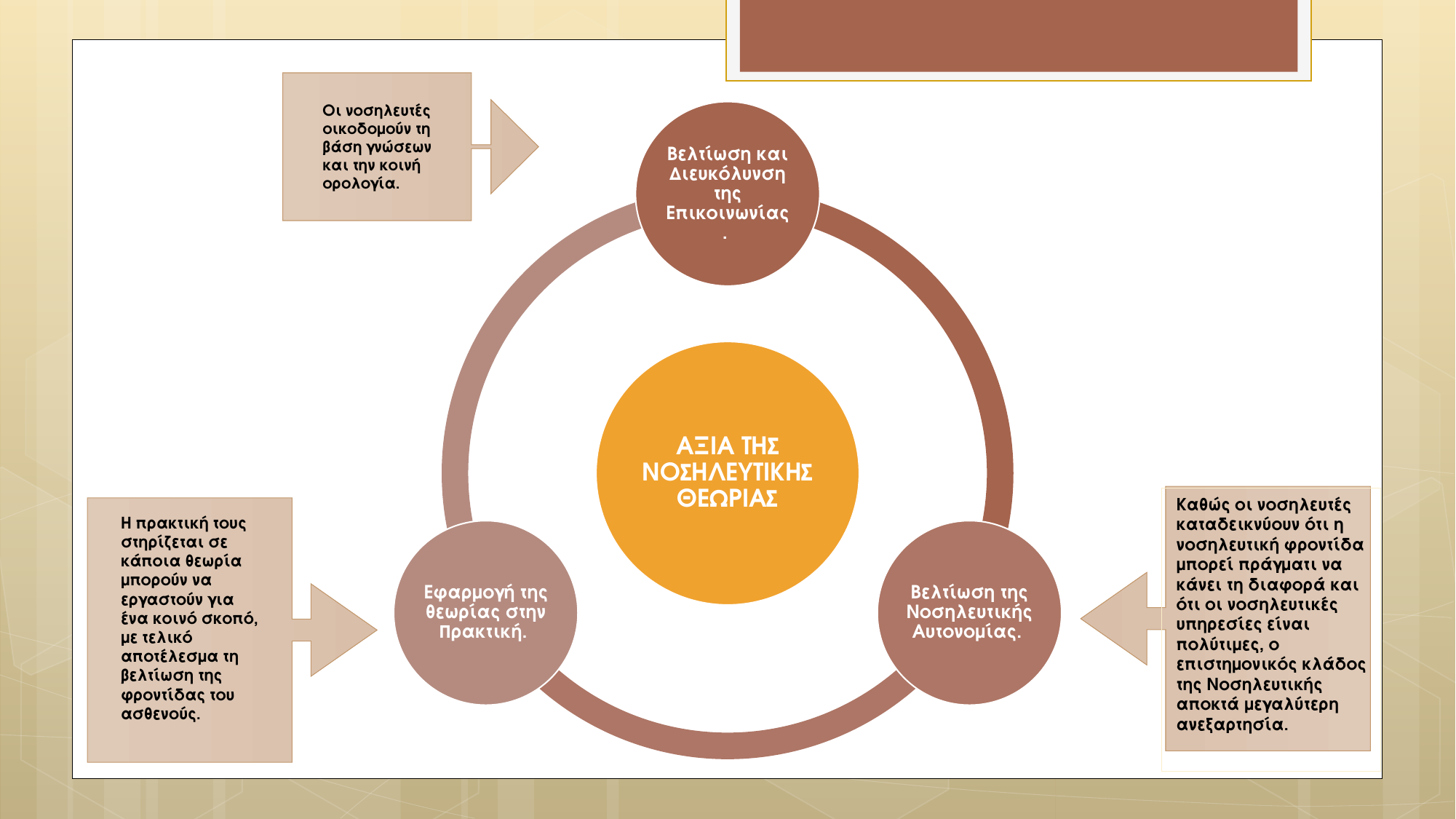

Οι νοσηλευτές οικοδομούν τη βάση γνώσεων και την κοινή ορολογία.
ΑΞΙΑ ΤΗΣ ΝΟΣΗΛΕΥΤΙΚΗΣ ΘΕΩΡΙΑΣ
Βελτίωση και Διευκόλυνση της Επικοινωνίας.
Βελτίωση της Νοσηλευτικής Αυτονομίας.
Εφαρμογή της θεωρίας στην Πρακτική.

Καθώς οι νοσηλευτές καταδεικνύουν ότι η νοσηλευτική φροντίδα μπορεί πράγματι να κάνει τη διαφορά και ότι οι νοσηλευτικές υπηρεσίες είναι πολύτιμες, ο επιστημονικός κλάδος της Νοσηλευτικής αποκτά μεγαλύτερη ανεξαρτησία.

Η πρακτική τους στηρίζεται σε κάποια θεωρία μπορούν να εργαστούν για ένα κοινό σκοπό, με τελικό αποτέλεσμα τη βελτίωση της φροντίδας του ασθενούς.